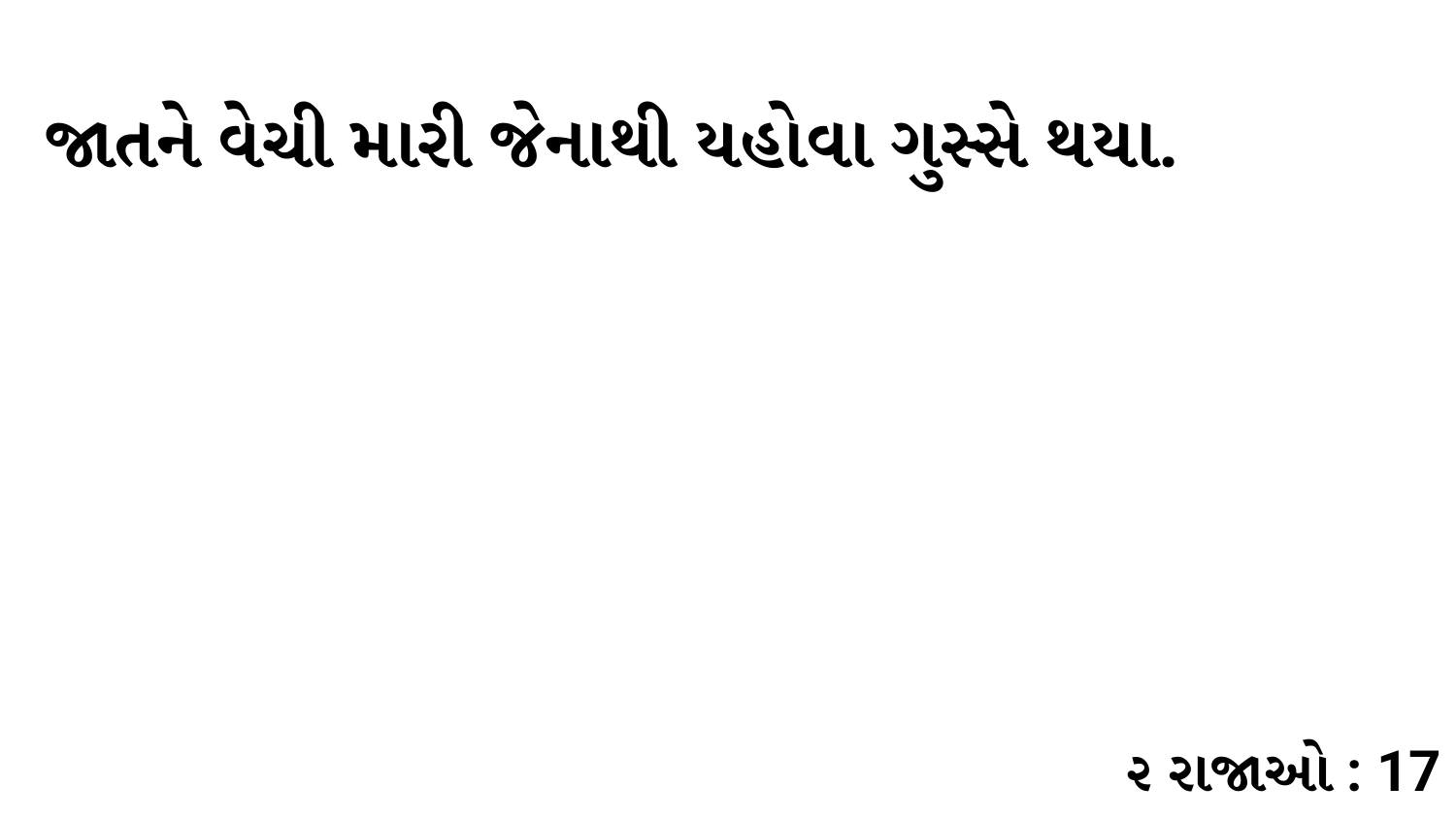

જાતને વેચી મારી જેનાથી યહોવા ગુસ્સે થયા.
૨ રાજાઓ : 17